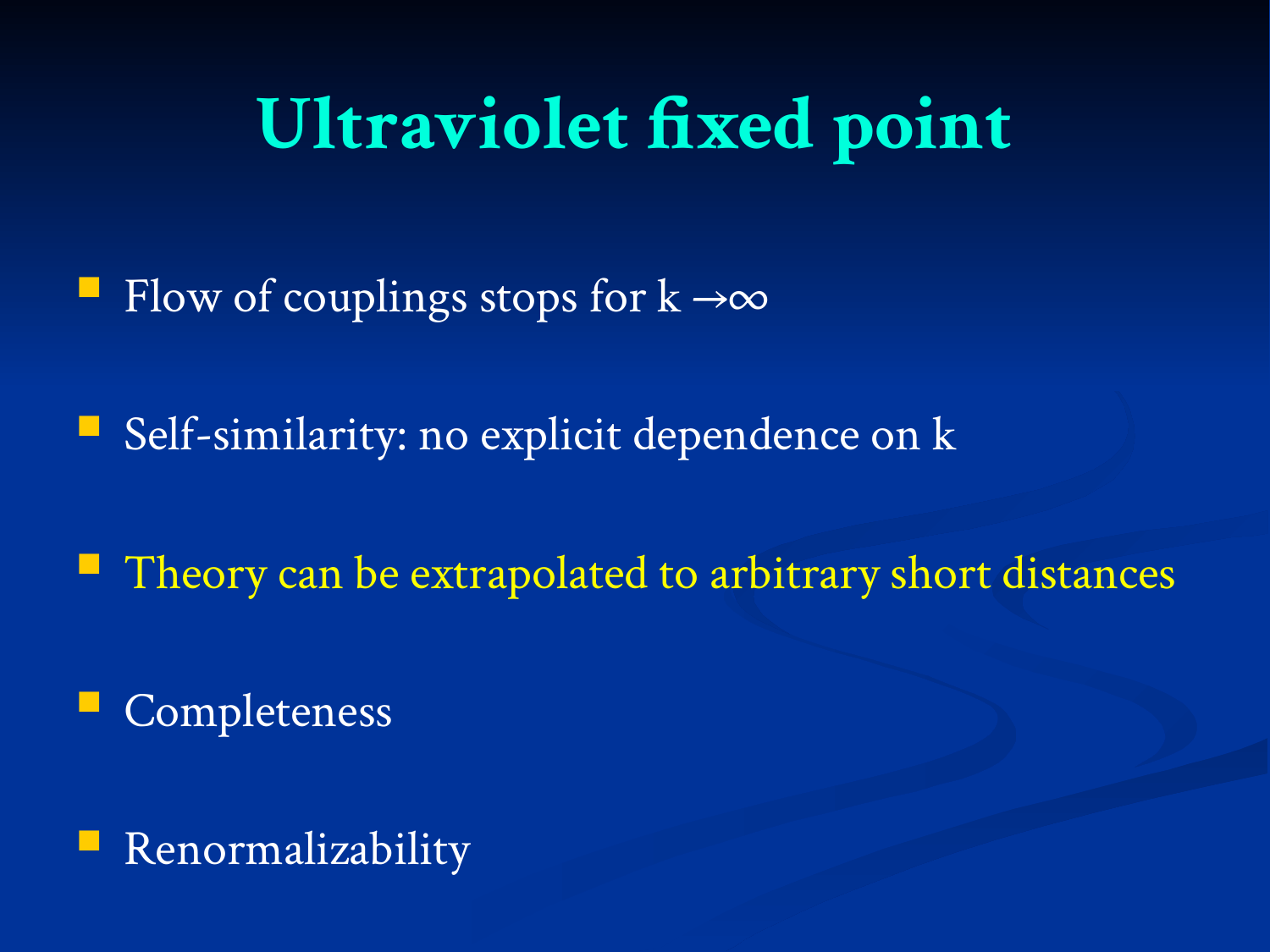

# Ultraviolet fixed point
Flow of couplings stops for k →∞

Self-similarity: no explicit dependence on k

Theory can be extrapolated to arbitrary short distances

Completeness

Renormalizability